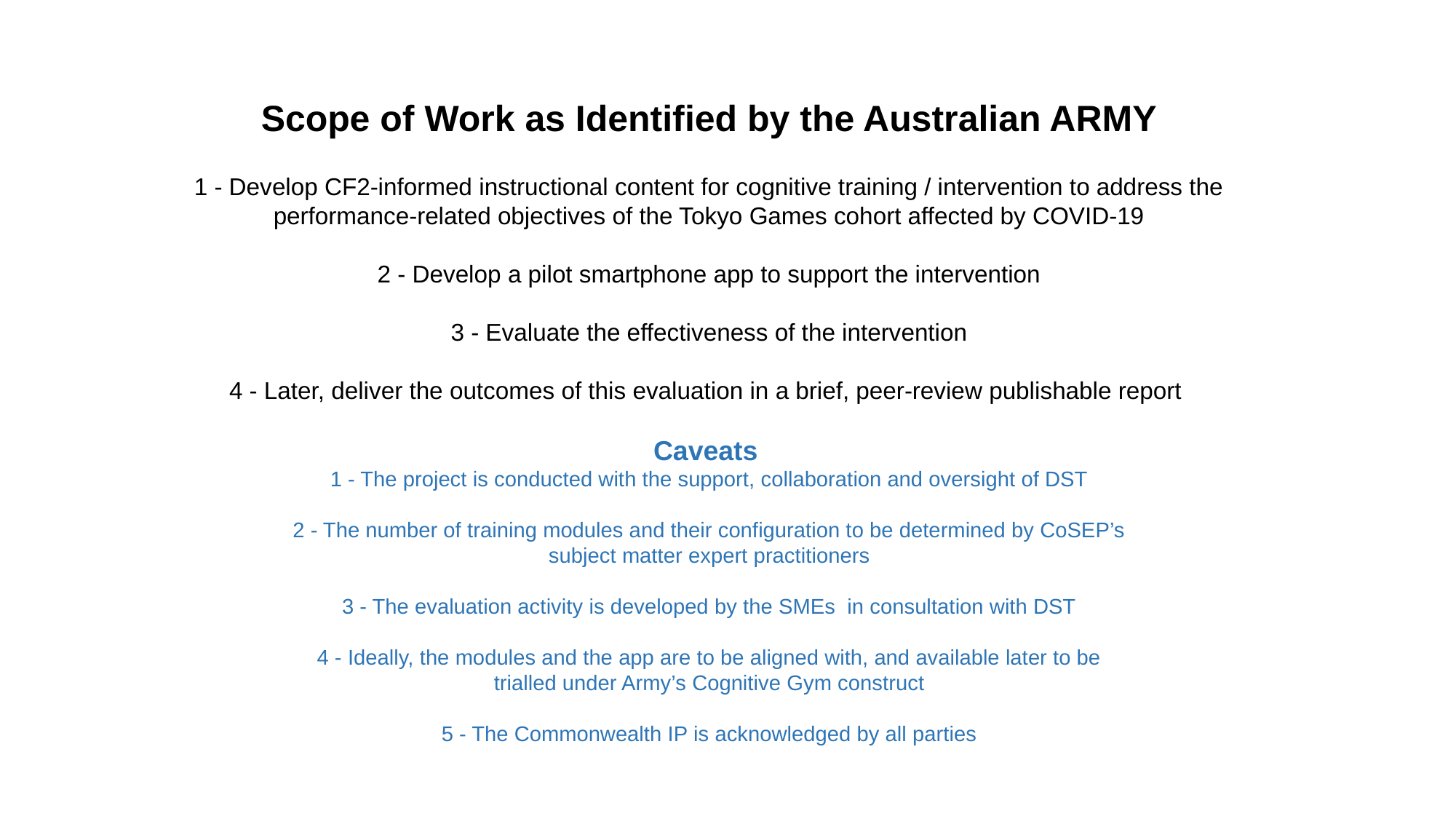

Scope of Work as Identified by the Australian ARMY

1 - Develop CF2-informed instructional content for cognitive training / intervention to address the performance-related objectives of the Tokyo Games cohort affected by COVID-19
2 - Develop a pilot smartphone app to support the intervention
3 - Evaluate the effectiveness of the intervention
4 - Later, deliver the outcomes of this evaluation in a brief, peer-review publishable report

Caveats
1 - The project is conducted with the support, collaboration and oversight of DST

2 - The number of training modules and their configuration to be determined by CoSEP’s
subject matter expert practitioners
3 - The evaluation activity is developed by the SMEs  in consultation with DST
4 - Ideally, the modules and the app are to be aligned with, and available later to be
trialled under Army’s Cognitive Gym construct

5 - The Commonwealth IP is acknowledged by all parties